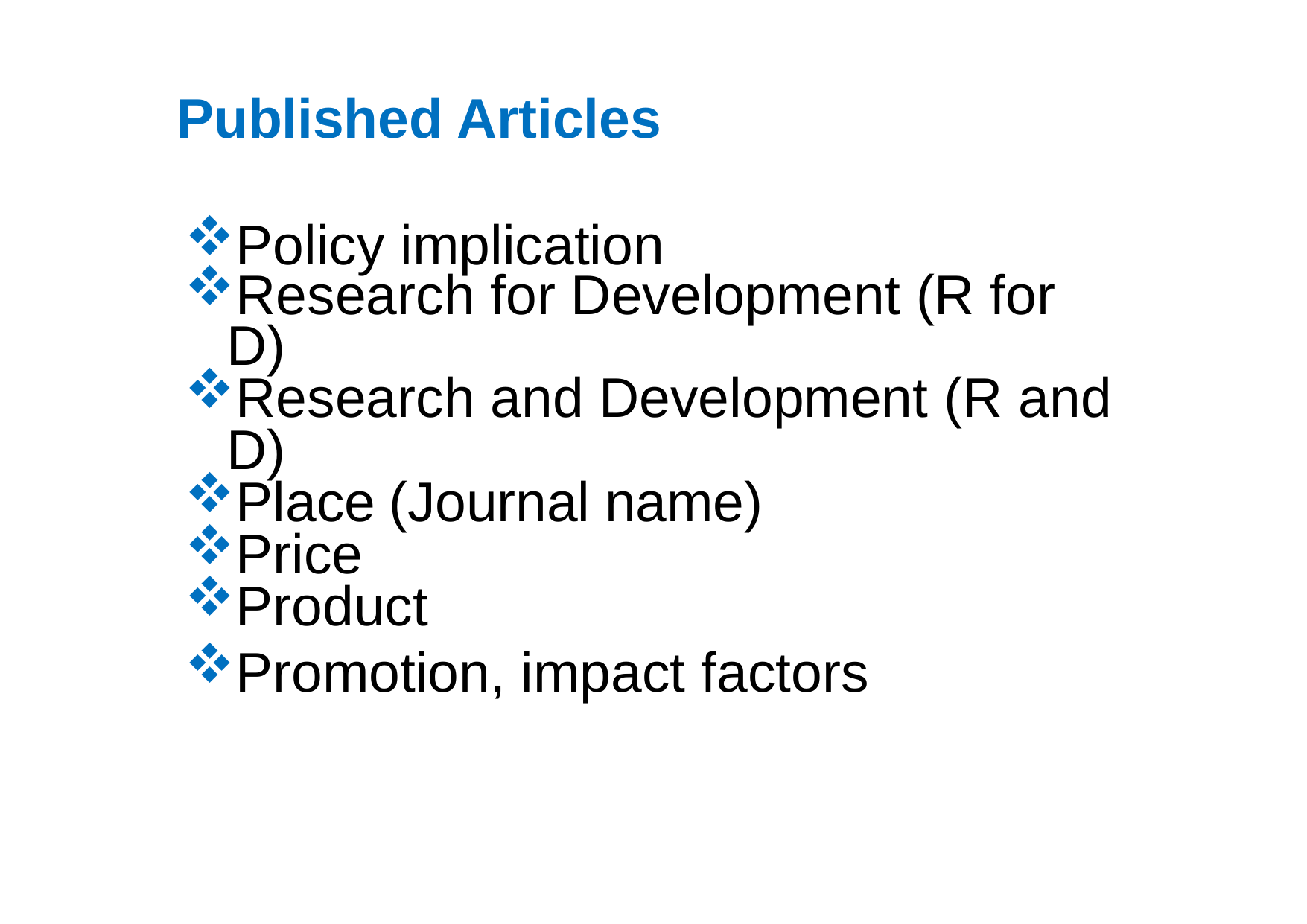

# Published Articles
Policy implication
Research for Development (R for D)
Research and Development (R and D)
Place (Journal name)
Price
Product
Promotion, impact factors